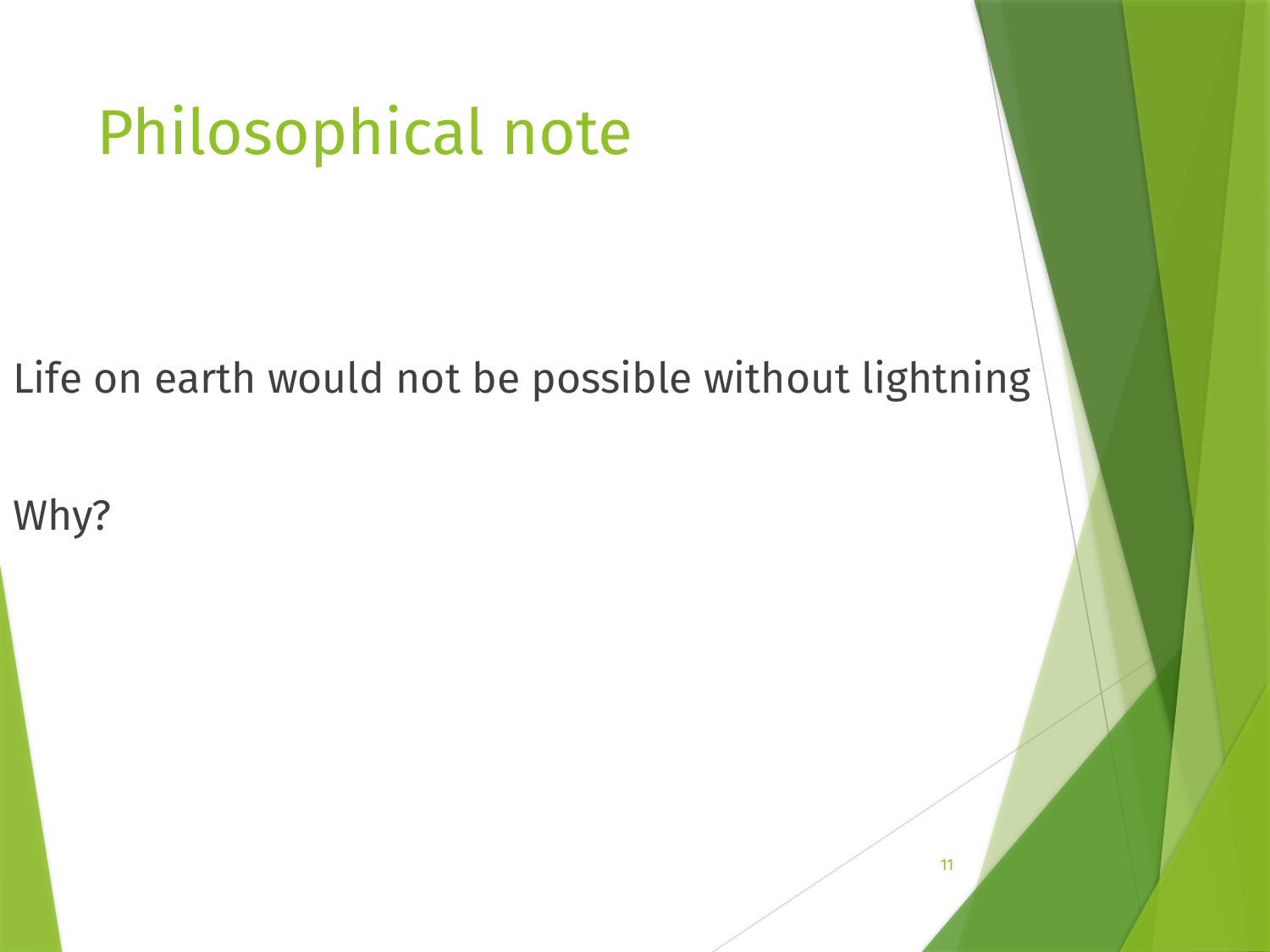

# Philosophical note

Life on earth would not be possible without lightning

Why?
11